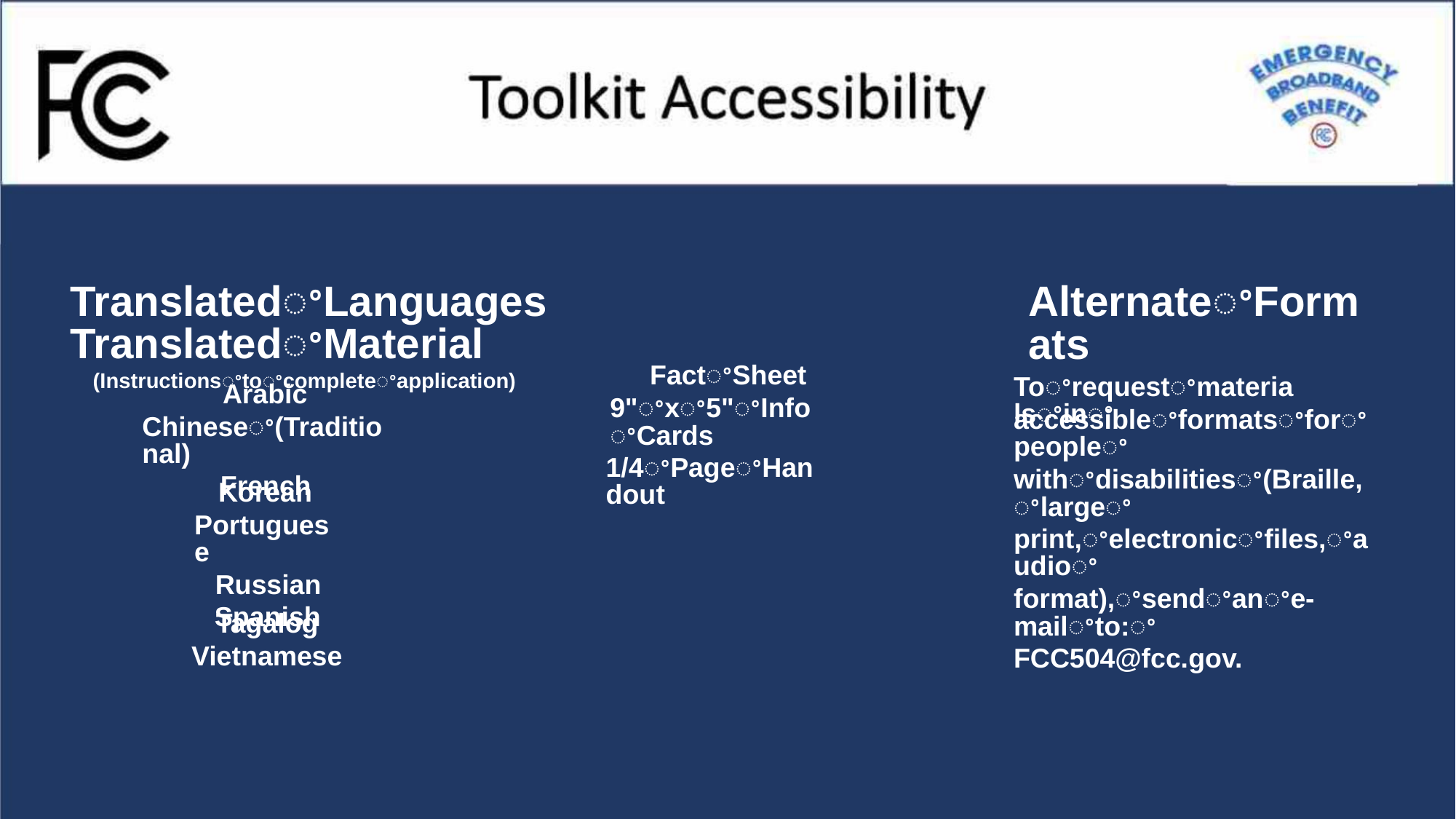

TranslatedꢀLanguages TranslatedꢀMaterial
(Instructionsꢀtoꢀcompleteꢀapplication)
AlternateꢀFormats
FactꢀSheet
9"ꢀxꢀ5"ꢀInfoꢀCards
1/4ꢀPageꢀHandout
Toꢀrequestꢀmaterialsꢀinꢀ
Arabic
Chineseꢀ(Traditional)
French
accessibleꢀformatsꢀforꢀpeopleꢀ
withꢀdisabilitiesꢀ(Braille,ꢀlargeꢀ
print,ꢀelectronicꢀfiles,ꢀaudioꢀ
format),ꢀsendꢀanꢀe-mailꢀto:ꢀ
FCC504@fcc.gov.
Korean
Portuguese
Russian
Spanish
Tagalog
Vietnamese